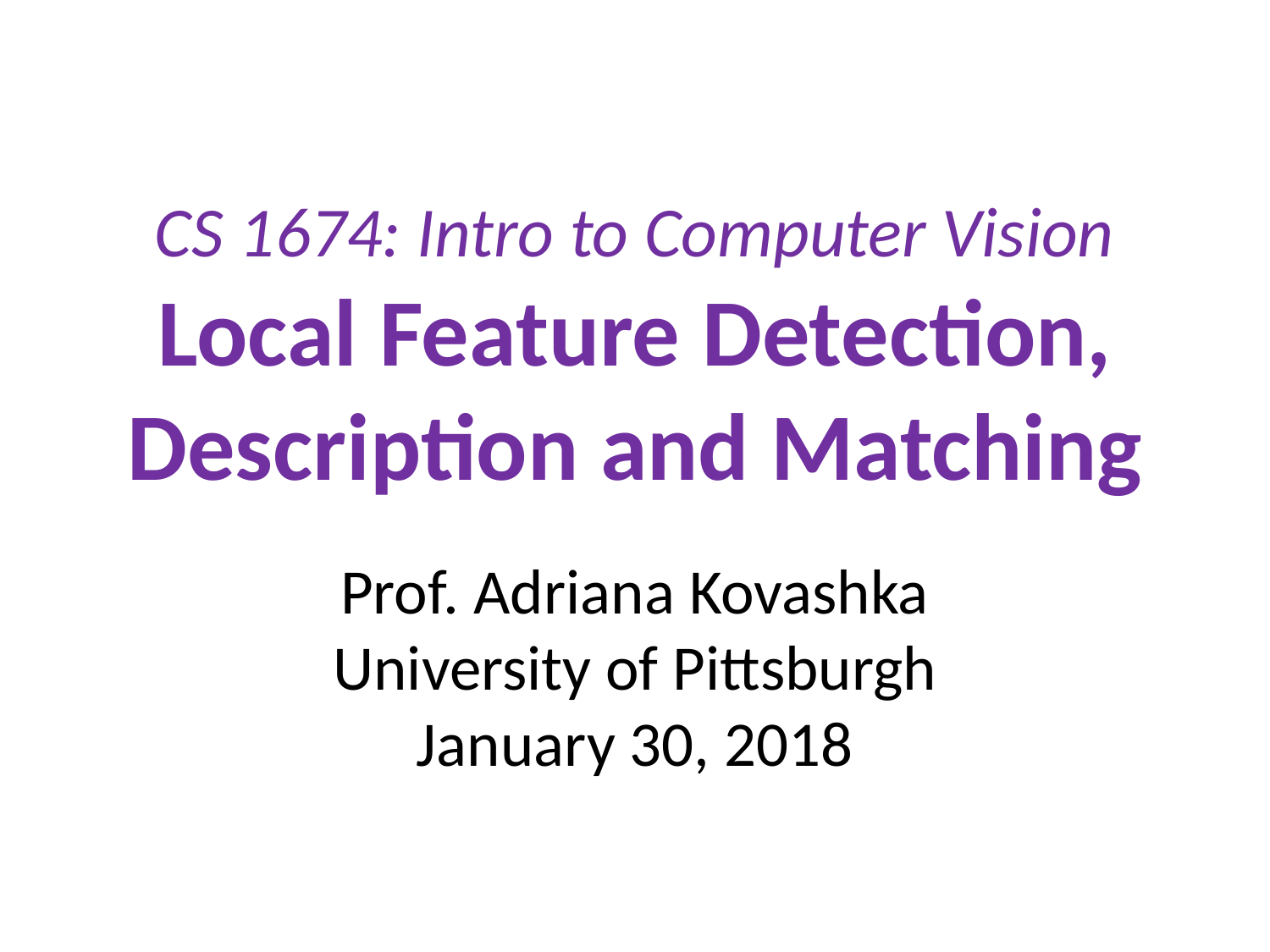

# CS 1674: Intro to Computer Vision Local Feature Detection, Description and Matching
Prof. Adriana Kovashka
University of Pittsburgh
January 30, 2018